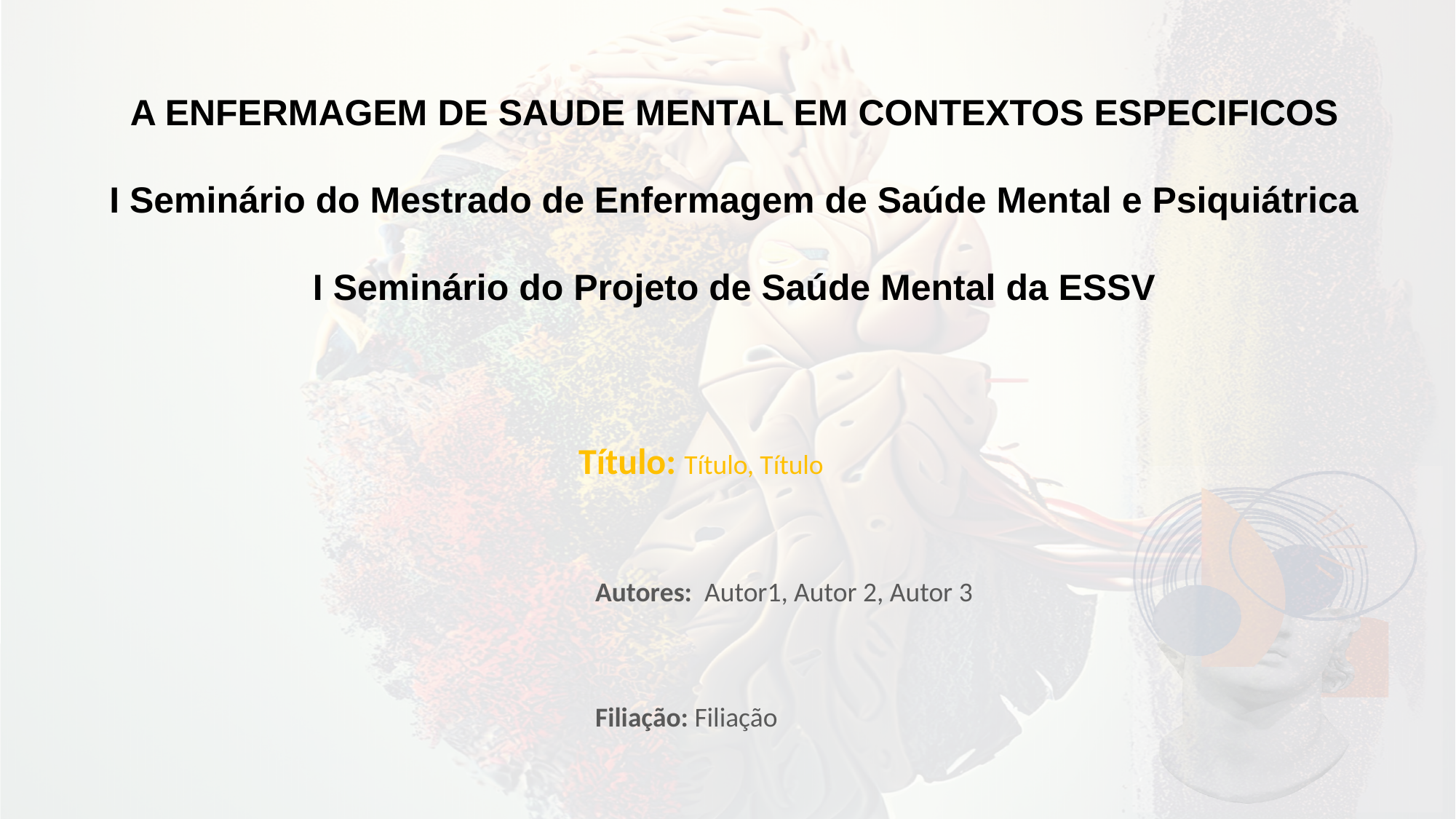

A ENFERMAGEM DE SAUDE MENTAL EM CONTEXTOS ESPECIFICOS
I Seminário do Mestrado de Enfermagem de Saúde Mental e Psiquiátrica
I Seminário do Projeto de Saúde Mental da ESSV

Título: Título, Título
Autores:  Autor1, Autor 2, Autor 3
Filiação: Filiação